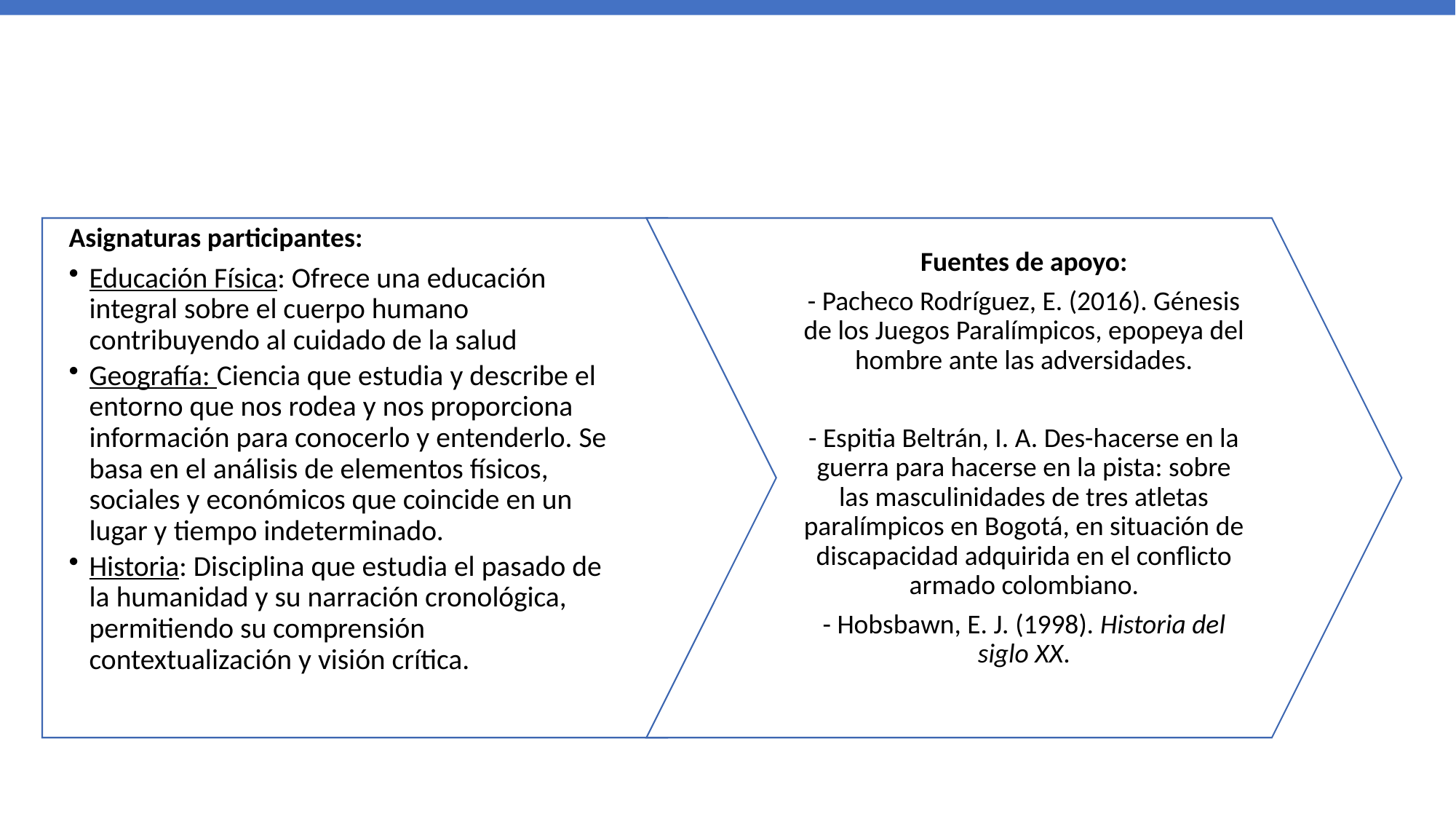

Asignaturas participantes:
Educación Física: Ofrece una educación integral sobre el cuerpo humano contribuyendo al cuidado de la salud
Geografía: Ciencia que estudia y describe el entorno que nos rodea y nos proporciona información para conocerlo y entenderlo. Se basa en el análisis de elementos físicos, sociales y económicos que coincide en un lugar y tiempo indeterminado.
Historia: Disciplina que estudia el pasado de la humanidad y su narración cronológica, permitiendo su comprensión contextualización y visión crítica.
Fuentes de apoyo:
- Pacheco Rodríguez, E. (2016). Génesis de los Juegos Paralímpicos, epopeya del hombre ante las adversidades.

- Espitia Beltrán, I. A. Des-hacerse en la guerra para hacerse en la pista: sobre las masculinidades de tres atletas paralímpicos en Bogotá, en situación de discapacidad adquirida en el conflicto armado colombiano.
- Hobsbawn, E. J. (1998). Historia del siglo XX.